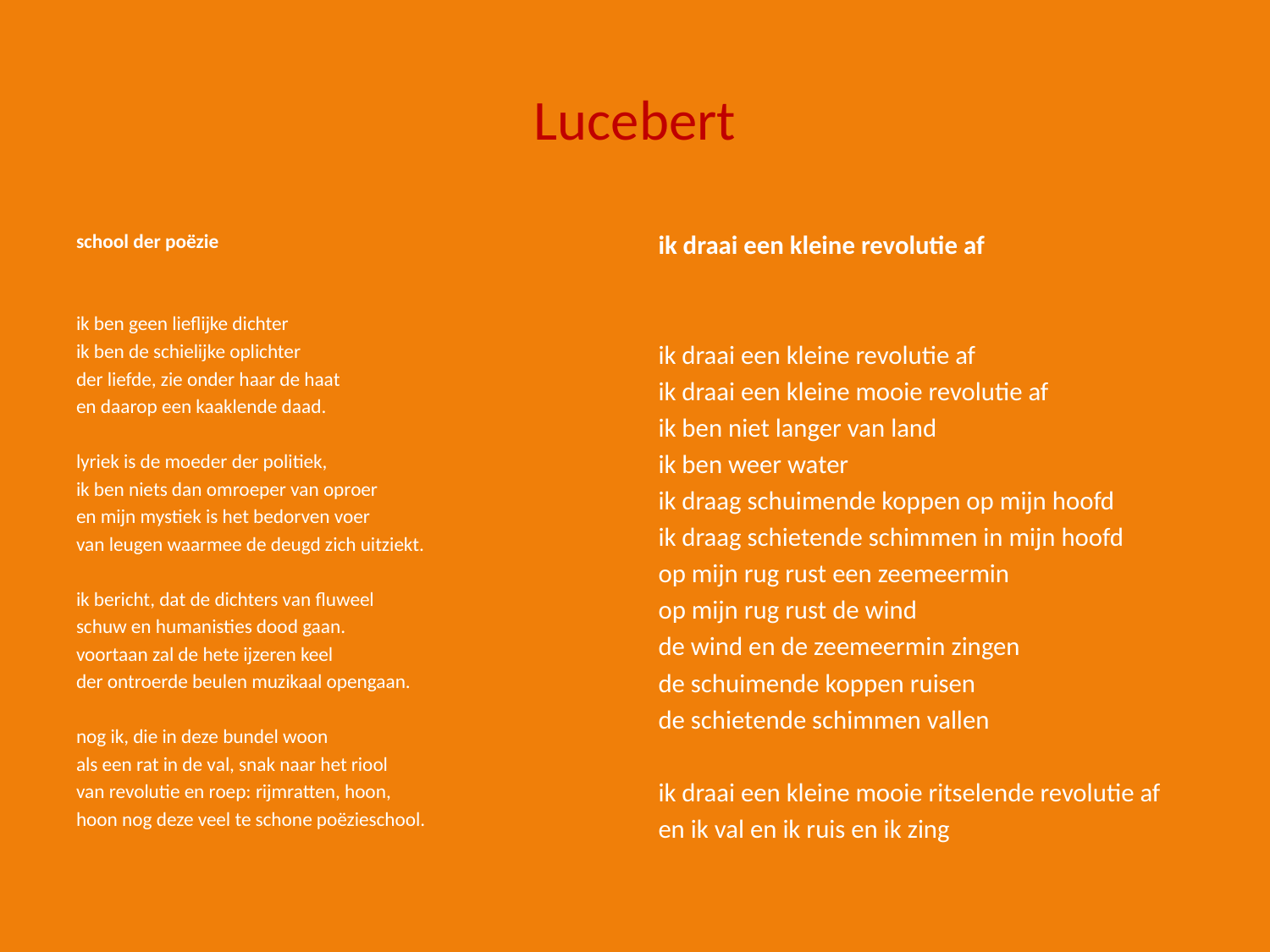

# Lucebert
school der poëzie

ik ben geen lieflijke dichter
ik ben de schielijke oplichter
der liefde, zie onder haar de haat
en daarop een kaaklende daad.

lyriek is de moeder der politiek,
ik ben niets dan omroeper van oproer
en mijn mystiek is het bedorven voer
van leugen waarmee de deugd zich uitziekt.

ik bericht, dat de dichters van fluweel
schuw en humanisties dood gaan.
voortaan zal de hete ijzeren keel
der ontroerde beulen muzikaal opengaan.

nog ik, die in deze bundel woon
als een rat in de val, snak naar het riool
van revolutie en roep: rijmratten, hoon,
hoon nog deze veel te schone poëzieschool.

ik draai een kleine revolutie af

ik draai een kleine revolutie af
ik draai een kleine mooie revolutie af
ik ben niet langer van land
ik ben weer water
ik draag schuimende koppen op mijn hoofd
ik draag schietende schimmen in mijn hoofd
op mijn rug rust een zeemeermin
op mijn rug rust de wind
de wind en de zeemeermin zingen
de schuimende koppen ruisen
de schietende schimmen vallen

ik draai een kleine mooie ritselende revolutie af
en ik val en ik ruis en ik zing